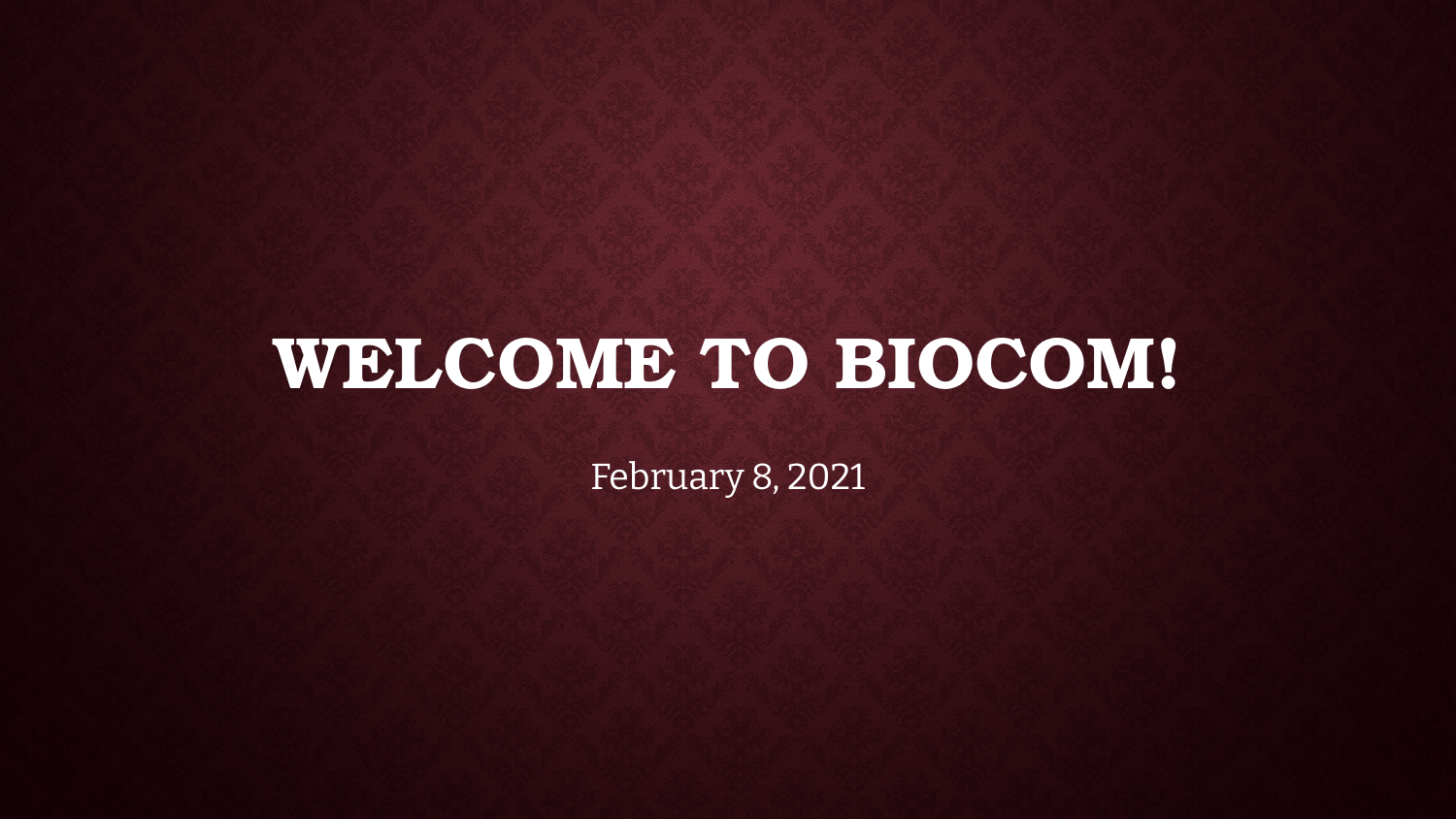

# Welcome to BioCOM!
February 8, 2021